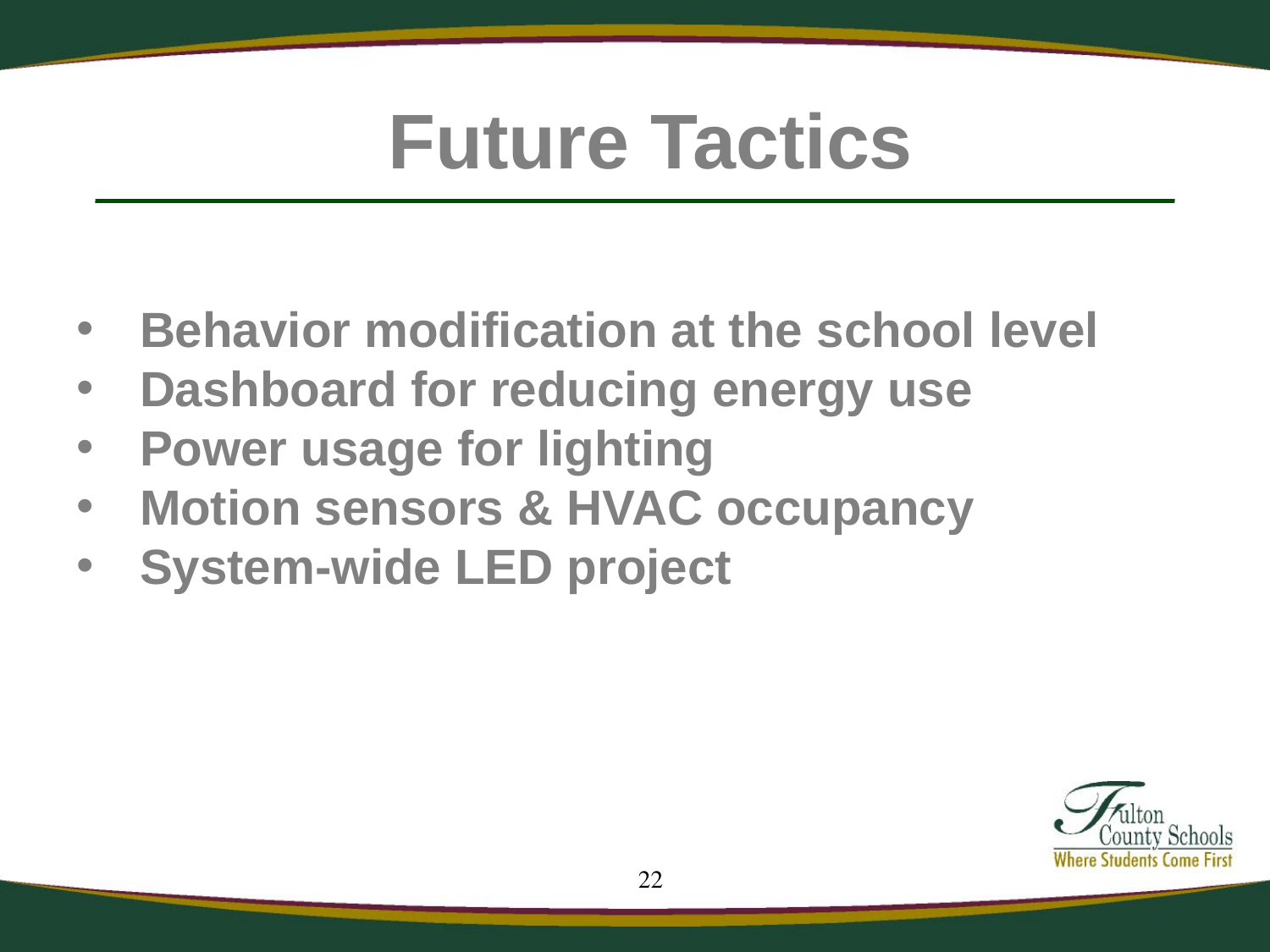

# Future Tactics

Behavior modification at the school level
Dashboard for reducing energy use
Power usage for lighting
Motion sensors & HVAC occupancy
System-wide LED project

22